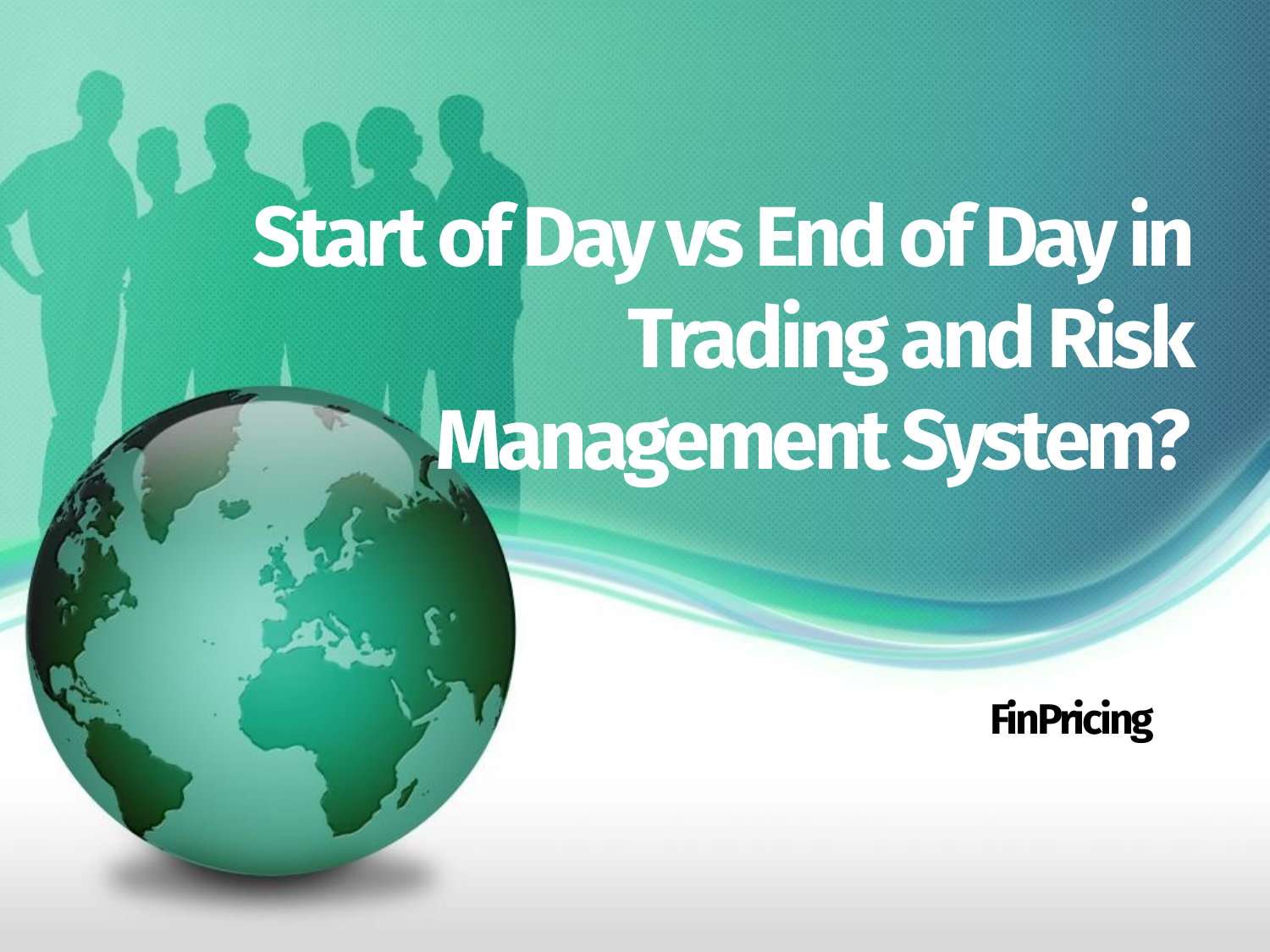

# Start of Day vs End of Day in Trading and Risk Management System?
FinPricing